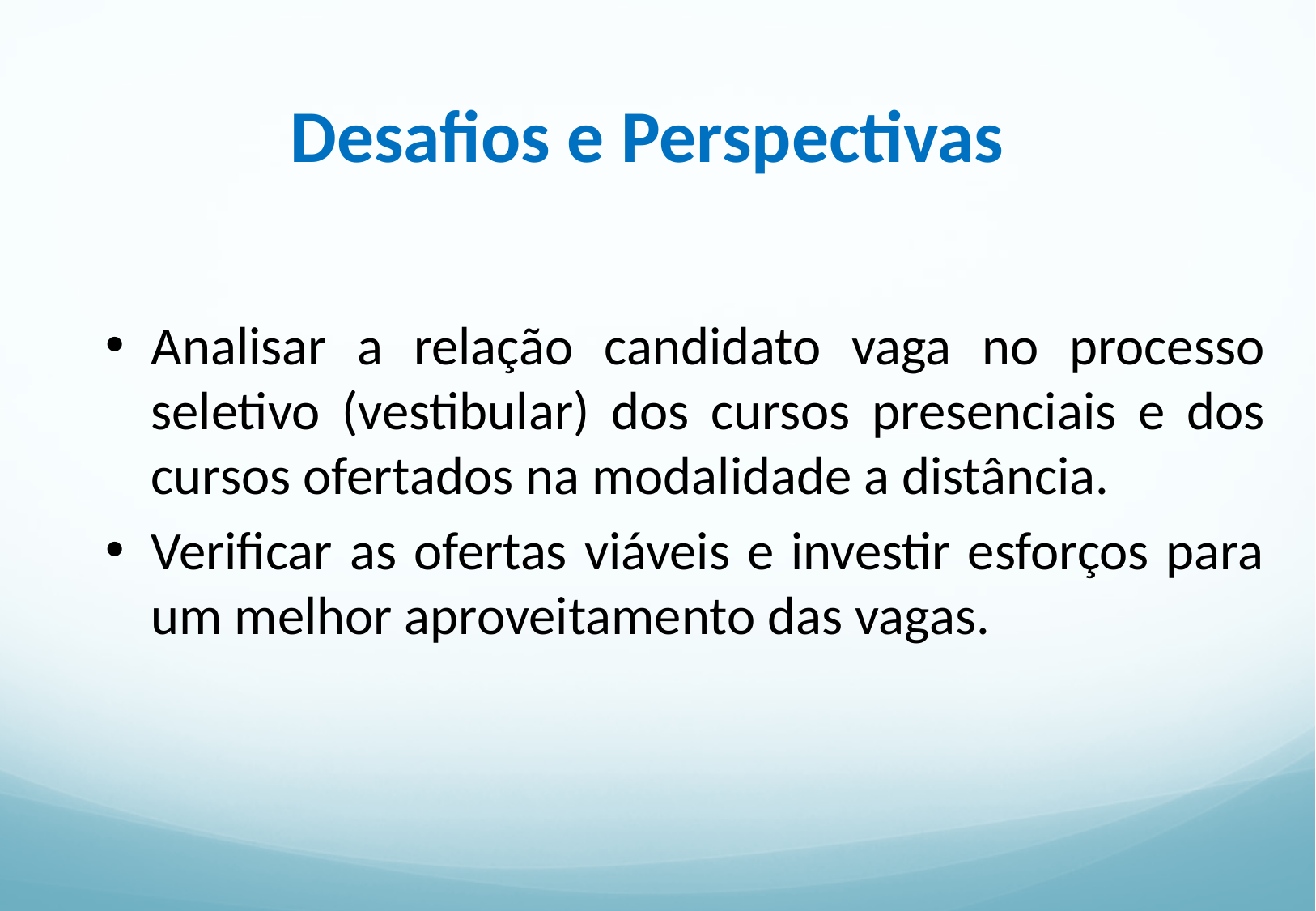

# Desafios e Perspectivas
Analisar a relação candidato vaga no processo seletivo (vestibular) dos cursos presenciais e dos cursos ofertados na modalidade a distância.
Verificar as ofertas viáveis e investir esforços para um melhor aproveitamento das vagas.